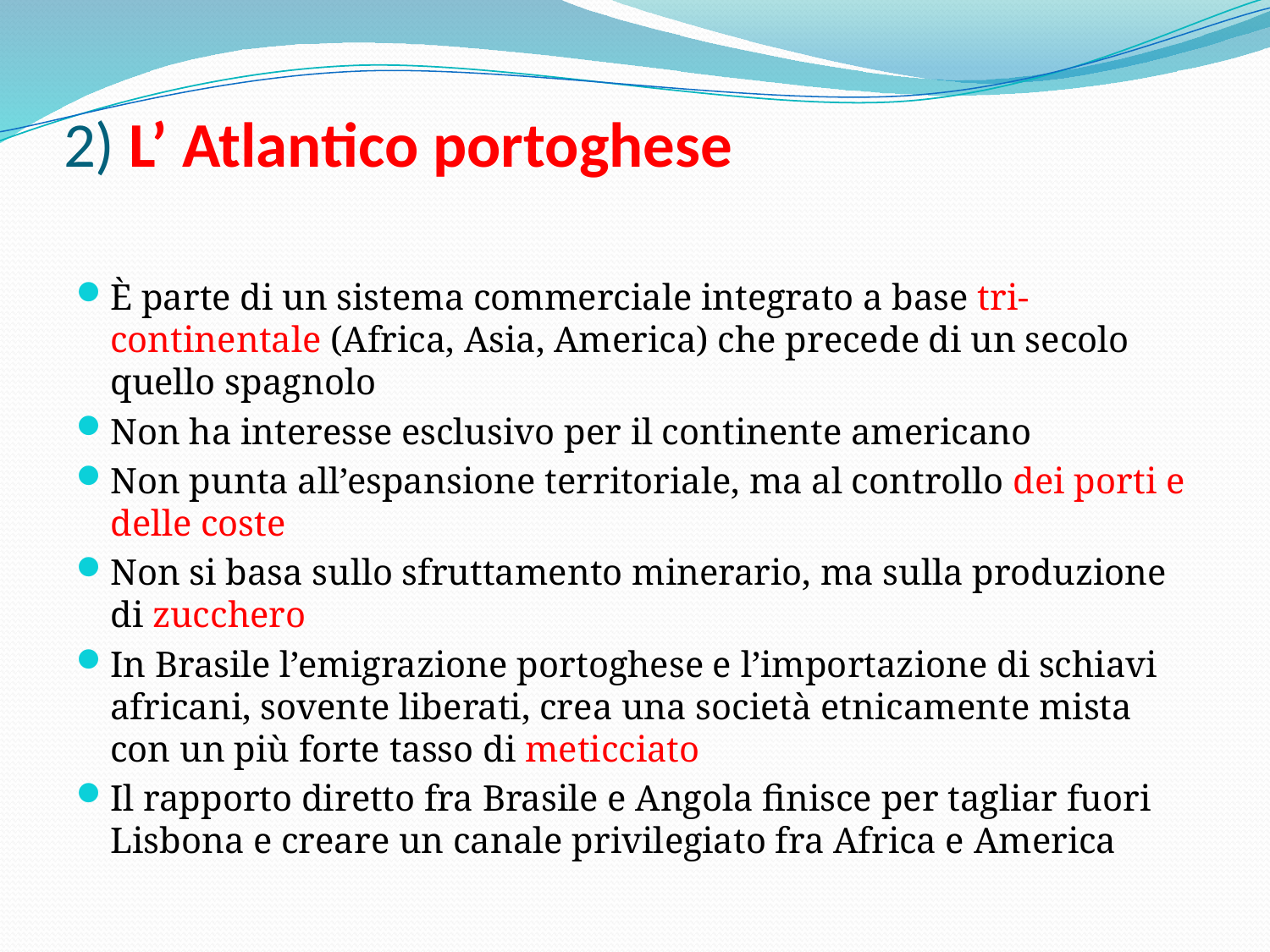

# 2) L’ Atlantico portoghese
È parte di un sistema commerciale integrato a base tri-continentale (Africa, Asia, America) che precede di un secolo quello spagnolo
Non ha interesse esclusivo per il continente americano
Non punta all’espansione territoriale, ma al controllo dei porti e delle coste
Non si basa sullo sfruttamento minerario, ma sulla produzione di zucchero
In Brasile l’emigrazione portoghese e l’importazione di schiavi africani, sovente liberati, crea una società etnicamente mista con un più forte tasso di meticciato
Il rapporto diretto fra Brasile e Angola finisce per tagliar fuori Lisbona e creare un canale privilegiato fra Africa e America